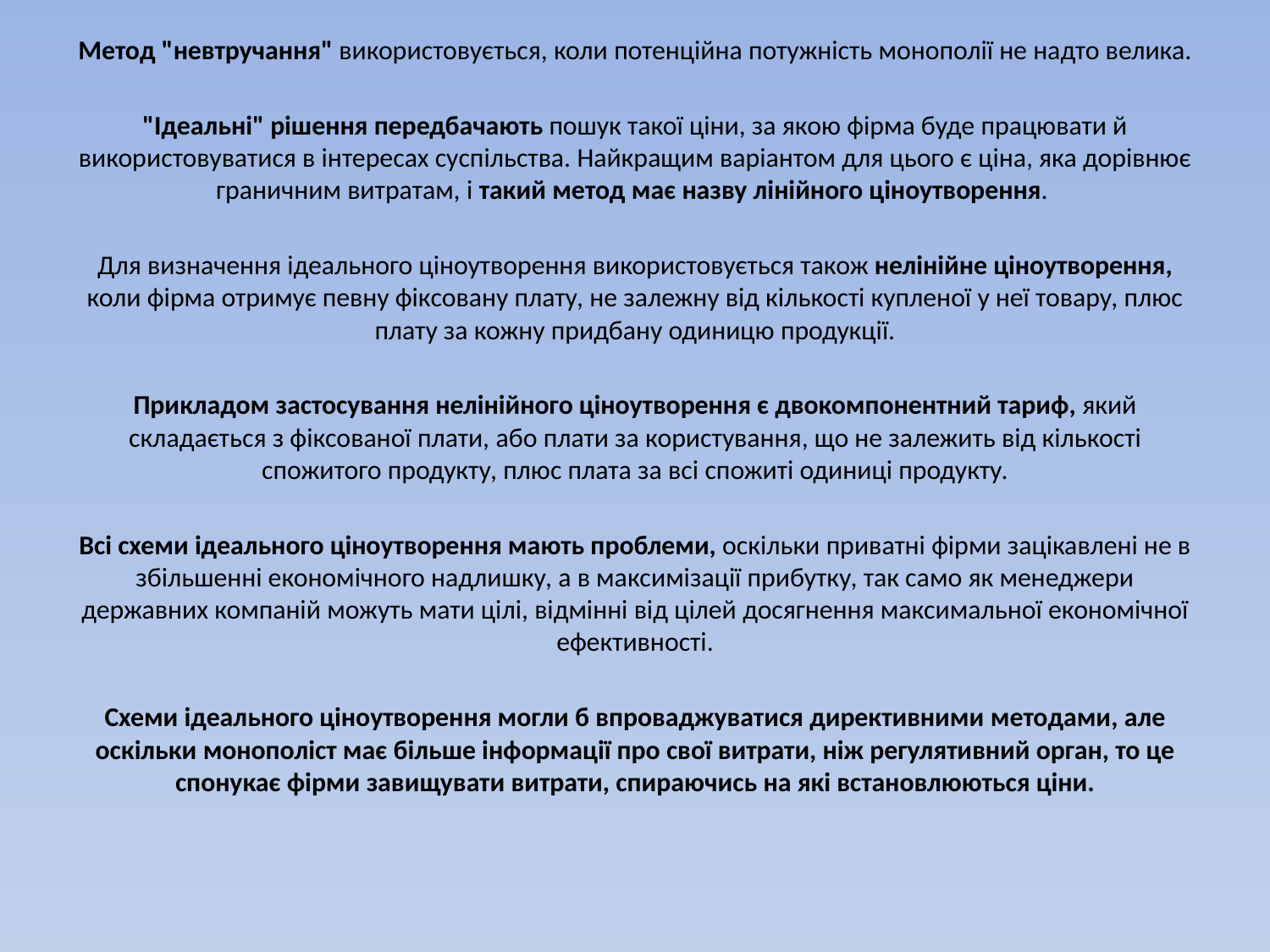

Метод "невтручання" використовується, коли потенційна потужність монополії не надто велика.

"Ідеальні" рішення передбачають пошук такої ціни, за якою фірма буде працювати й використовуватися в інтересах суспільства. Найкращим варіантом для цього є ціна, яка дорівнює граничним витратам, і такий метод має назву лінійного ціноутворення.

Для визначення ідеального ціноутворення використовується також нелінійне ціноутворення, коли фірма отримує певну фіксовану плату, не залежну від кількості купленої у неї товару, плюс плату за кожну придбану одиницю продукції.

Прикладом застосування нелінійного ціноутворення є двокомпонентний тариф, який складається з фіксованої плати, або плати за користування, що не залежить від кількості спожитого продукту, плюс плата за всі спожиті одиниці продукту.

Всі схеми ідеального ціноутворення мають проблеми, оскільки приватні фірми зацікавлені не в збільшенні економічного надлишку, а в максимізації прибутку, так само як менеджери державних компаній можуть мати цілі, відмінні від цілей досягнення максимальної економічної ефективності.

Схеми ідеального ціноутворення могли б впроваджуватися директивними методами, але оскільки монополіст має більше інформації про свої витрати, ніж регулятивний орган, то це спонукає фірми завищувати витрати, спираючись на які встановлюються ціни.